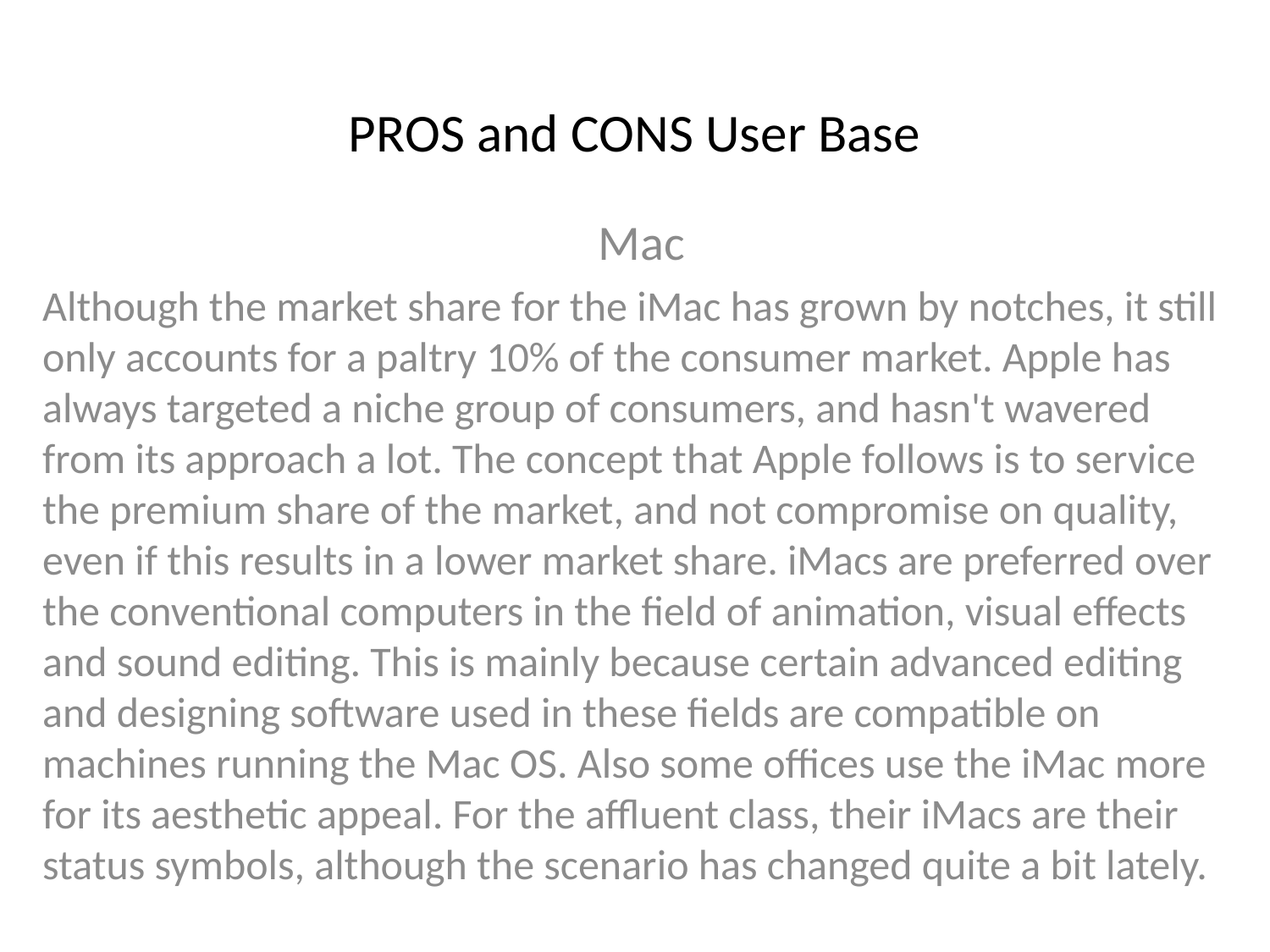

# PROS and CONS User Base
Mac
Although the market share for the iMac has grown by notches, it still only accounts for a paltry 10% of the consumer market. Apple has always targeted a niche group of consumers, and hasn't wavered from its approach a lot. The concept that Apple follows is to service the premium share of the market, and not compromise on quality, even if this results in a lower market share. iMacs are preferred over the conventional computers in the field of animation, visual effects and sound editing. This is mainly because certain advanced editing and designing software used in these fields are compatible on machines running the Mac OS. Also some offices use the iMac more for its aesthetic appeal. For the affluent class, their iMacs are their status symbols, although the scenario has changed quite a bit lately.